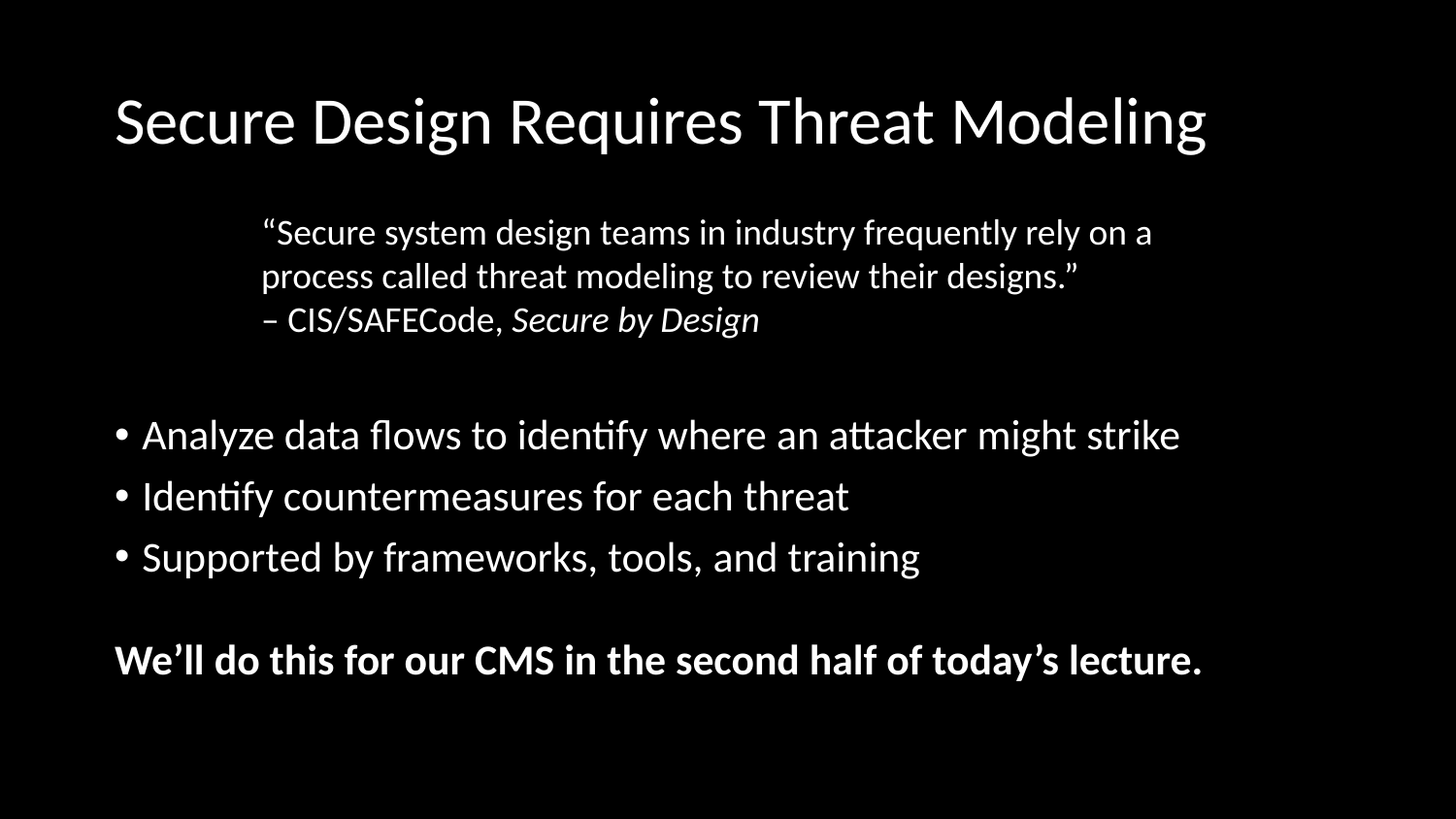

# Secure Design Requires Threat Modeling
“Secure system design teams in industry frequently rely on a process called threat modeling to review their designs.”
– CIS/SAFECode, Secure by Design

Analyze data flows to identify where an attacker might strike
Identify countermeasures for each threat
Supported by frameworks, tools, and training

We’ll do this for our CMS in the second half of today’s lecture.